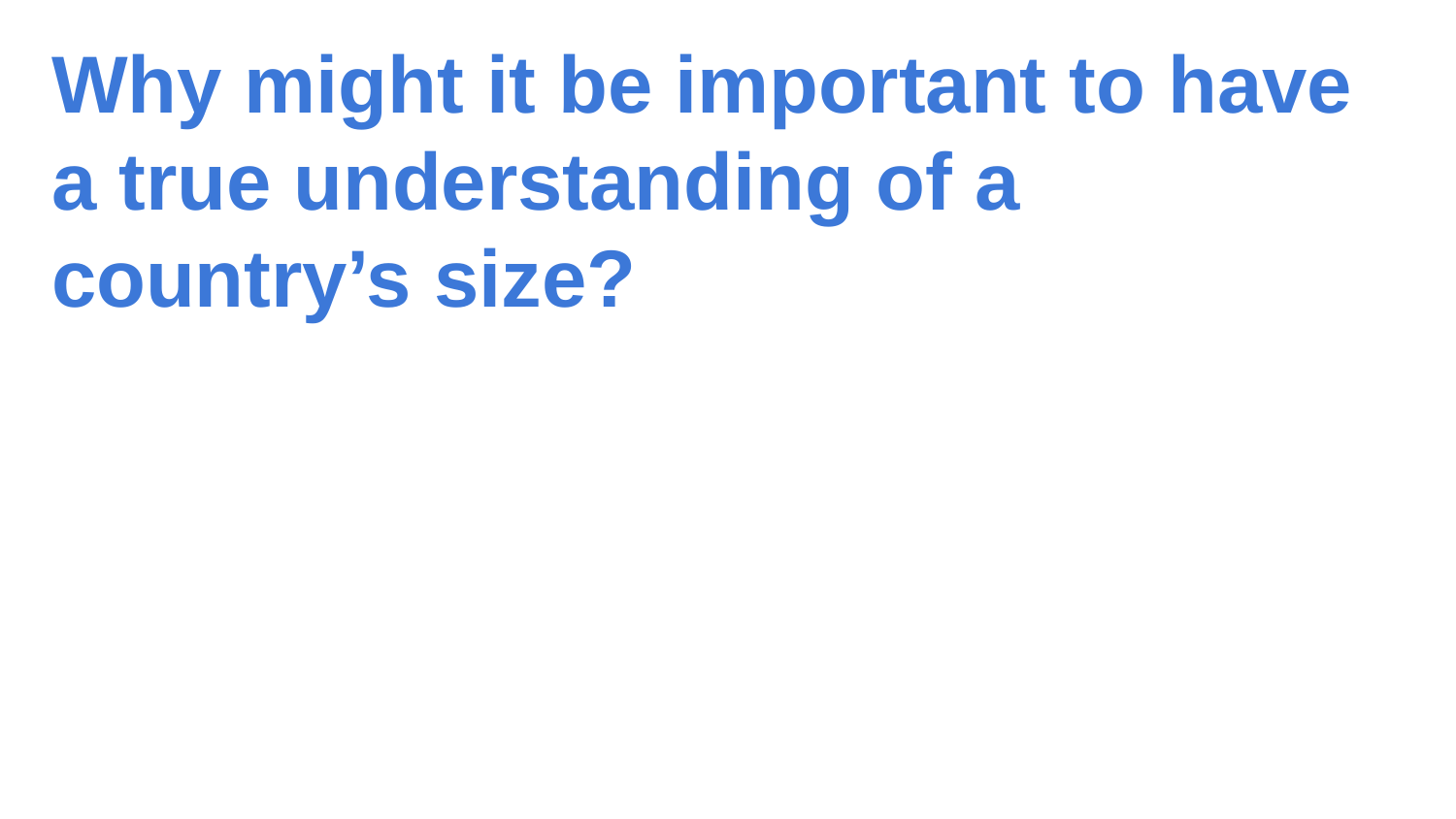

Why might it be important to have a true understanding of a country’s size?